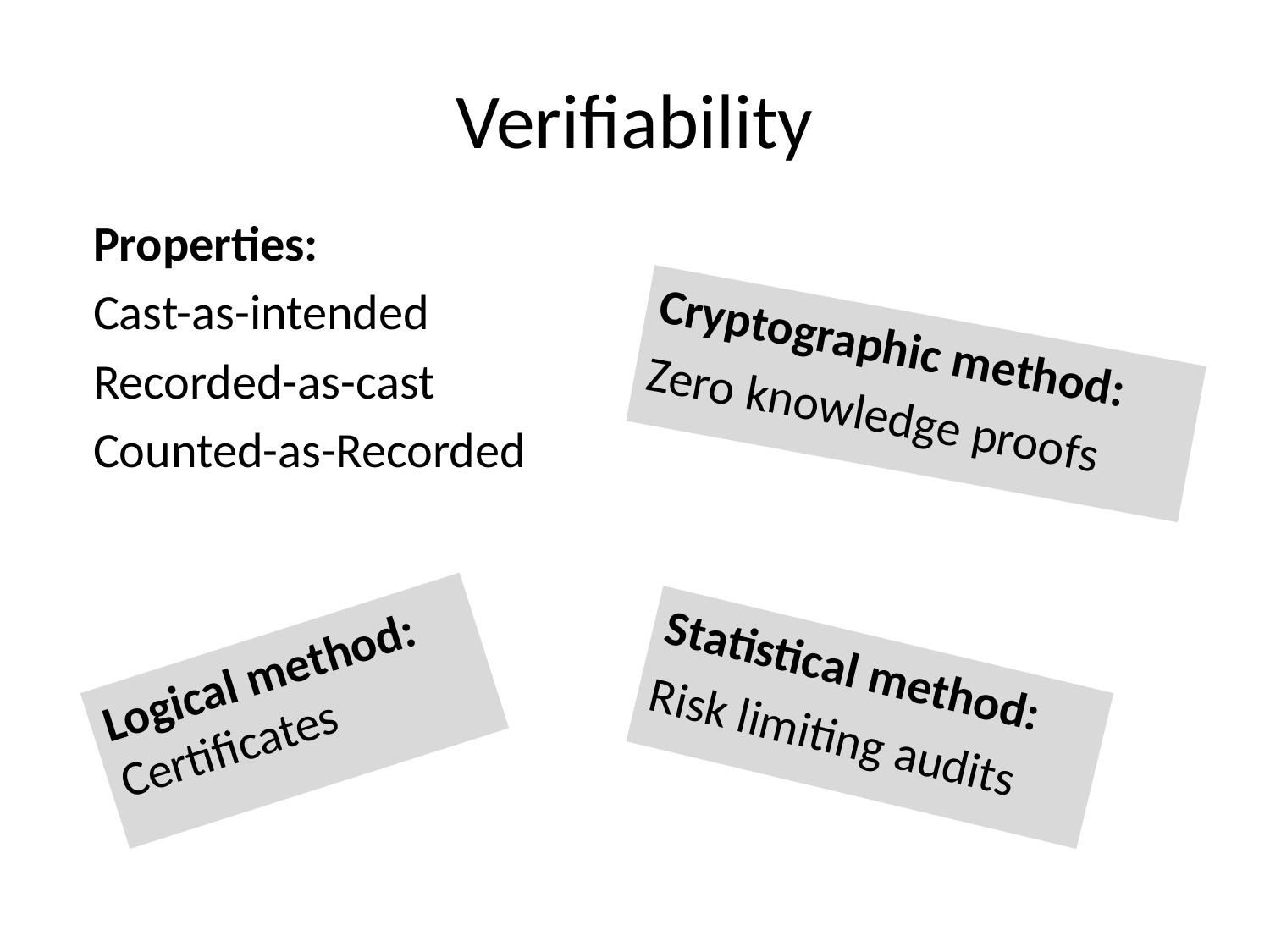

# Verifiability
Properties:
Cast-as-intended
Recorded-as-cast
Counted-as-Recorded
Cryptographic method:
Zero knowledge proofs

Logical method: Certificates
Statistical method:
Risk limiting audits